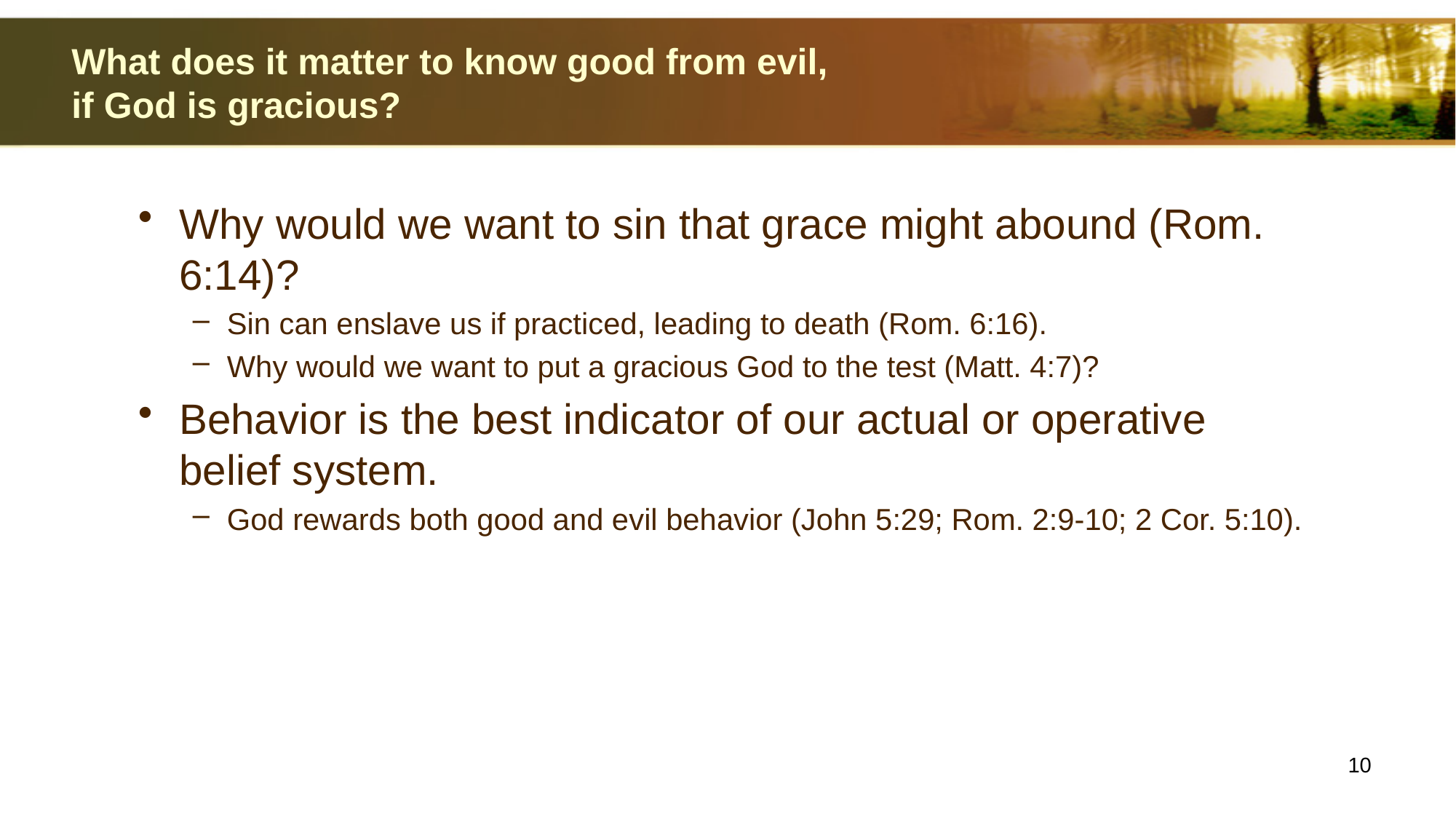

# What does it matter to know good from evil, if God is gracious?
Why would we want to sin that grace might abound (Rom. 6:14)?
Sin can enslave us if practiced, leading to death (Rom. 6:16).
Why would we want to put a gracious God to the test (Matt. 4:7)?
Behavior is the best indicator of our actual or operative belief system.
God rewards both good and evil behavior (John 5:29; Rom. 2:9-10; 2 Cor. 5:10).

10